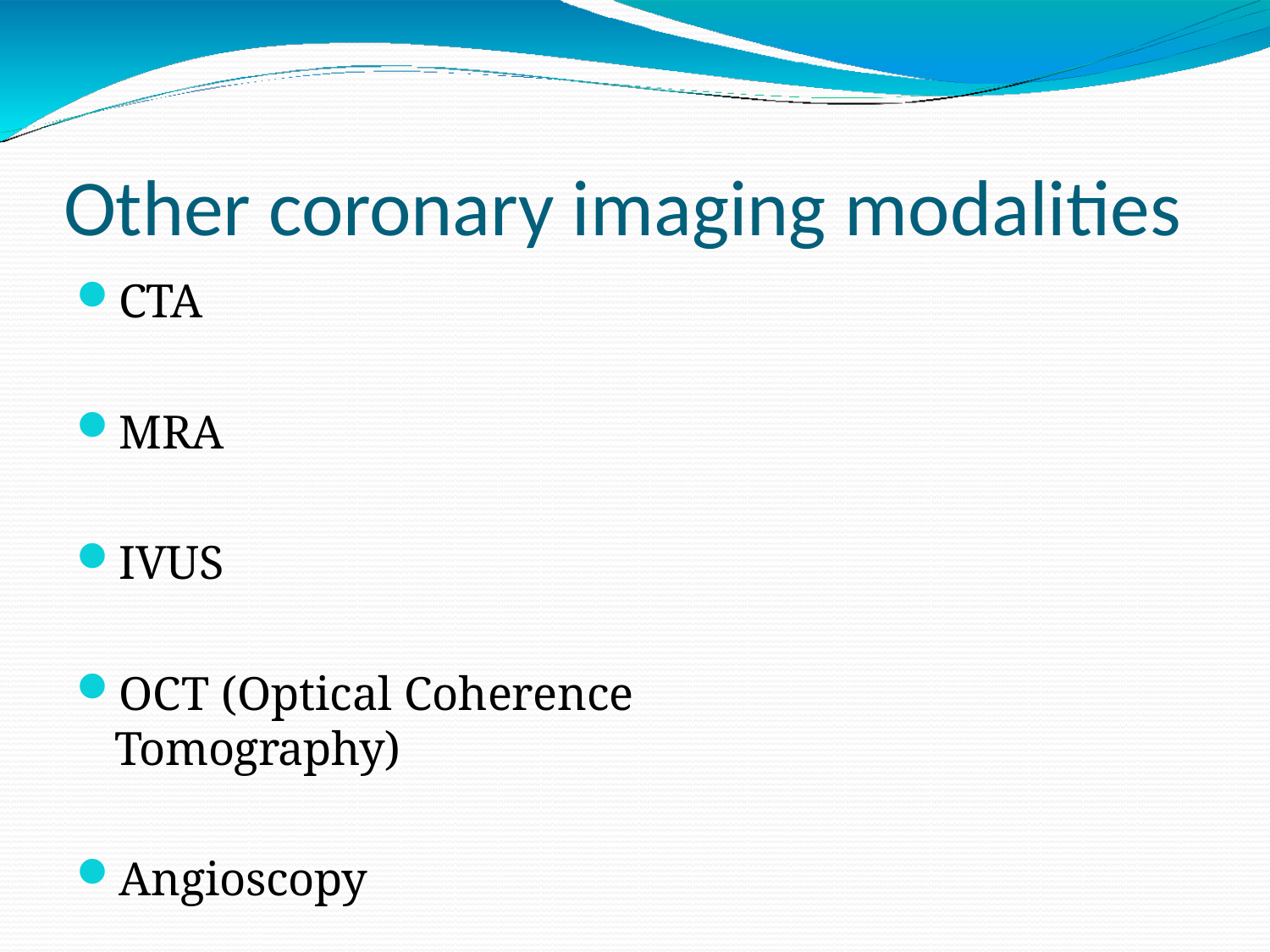

# Other coronary imaging modalities
CTA

MRA

IVUS

OCT (Optical Coherence Tomography)

Angioscopy